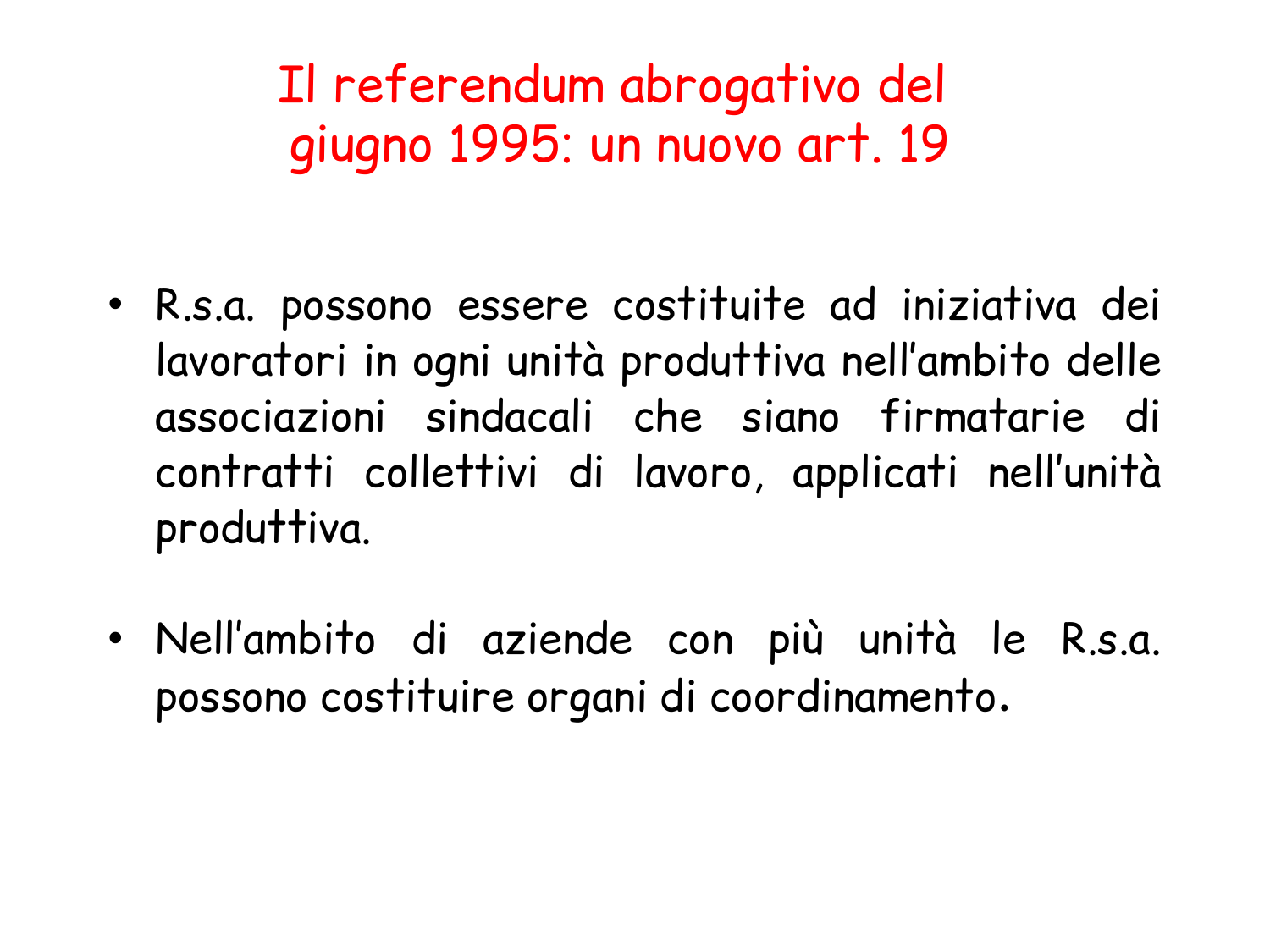

Il referendum abrogativo del
giugno 1995: un nuovo art. 19
R.s.a. possono essere costituite ad iniziativa dei lavoratori in ogni unità produttiva nell’ambito delle associazioni sindacali che siano firmatarie di contratti collettivi di lavoro, applicati nell’unità produttiva.

Nell’ambito di aziende con più unità le R.s.a. possono costituire organi di coordinamento.